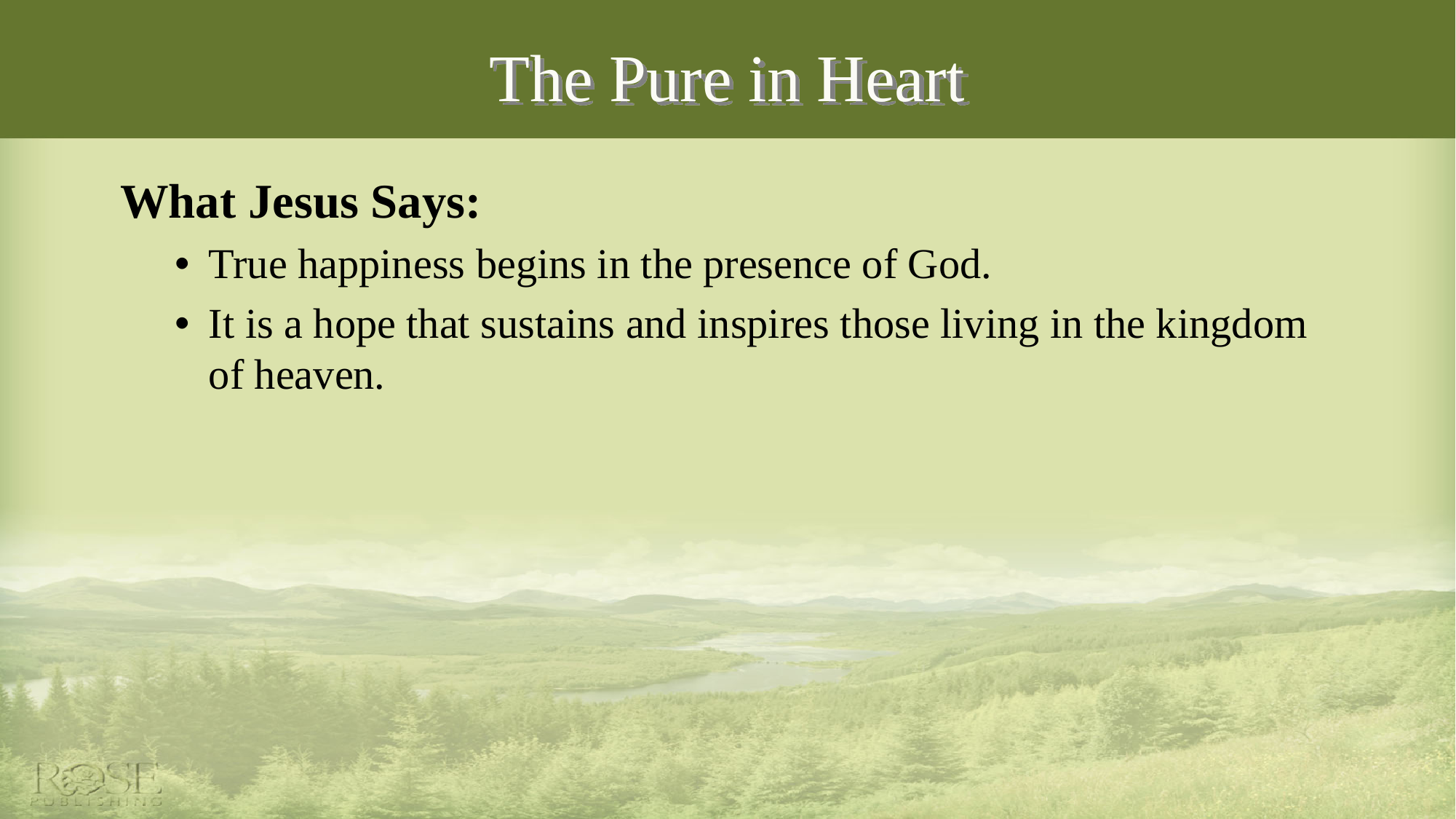

# The Pure in Heart
What Jesus Says:
True happiness begins in the presence of God.
It is a hope that sustains and inspires those living in the kingdom of heaven.